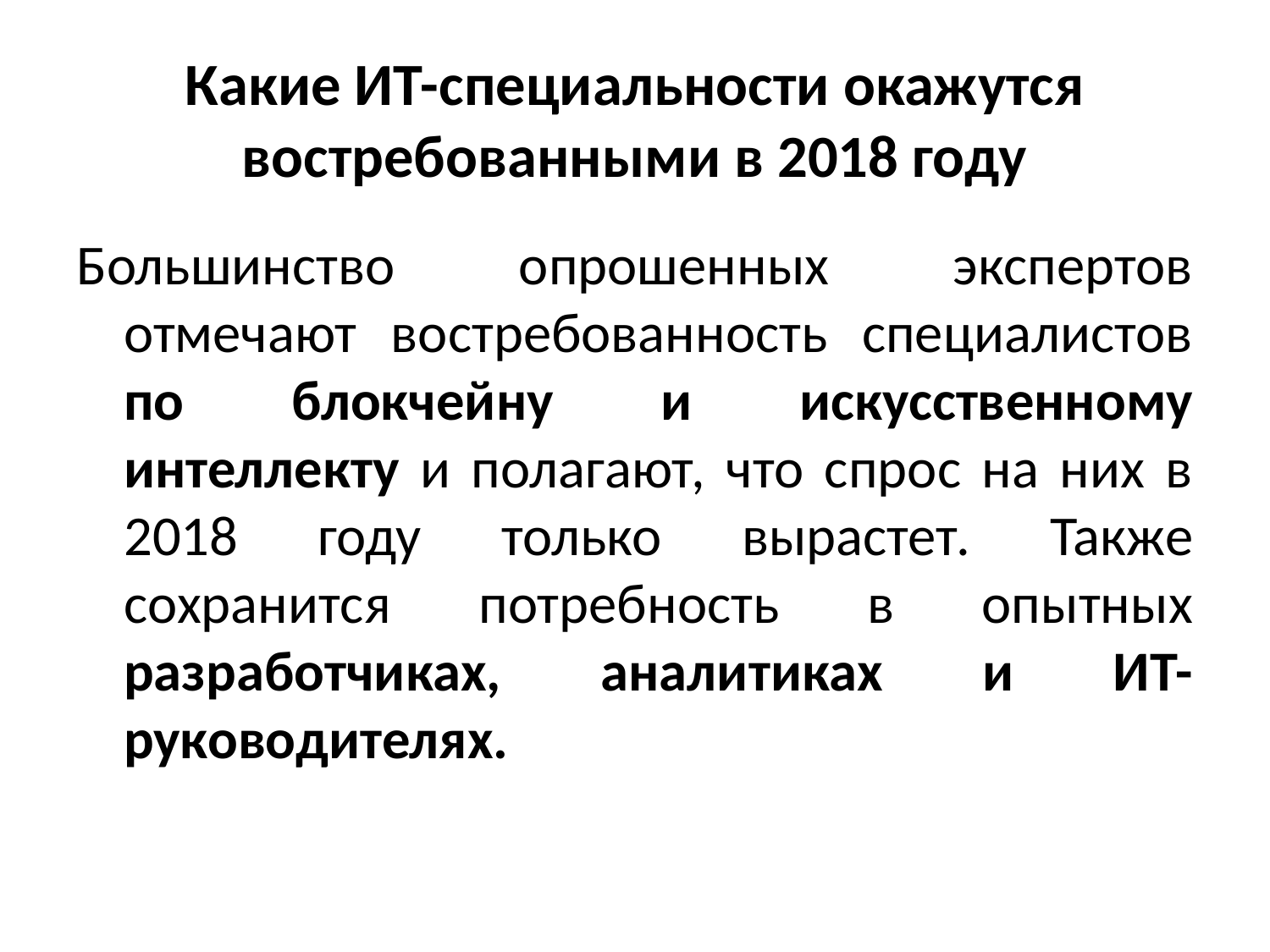

# Какие ИТ-специальности окажутся востребованными в 2018 году
Большинство опрошенных экспертов отмечают востребованность специалистов по блокчейну и искусственному интеллекту и полагают, что спрос на них в 2018 году только вырастет. Также сохранится потребность в опытных разработчиках, аналитиках и ИТ-руководителях.